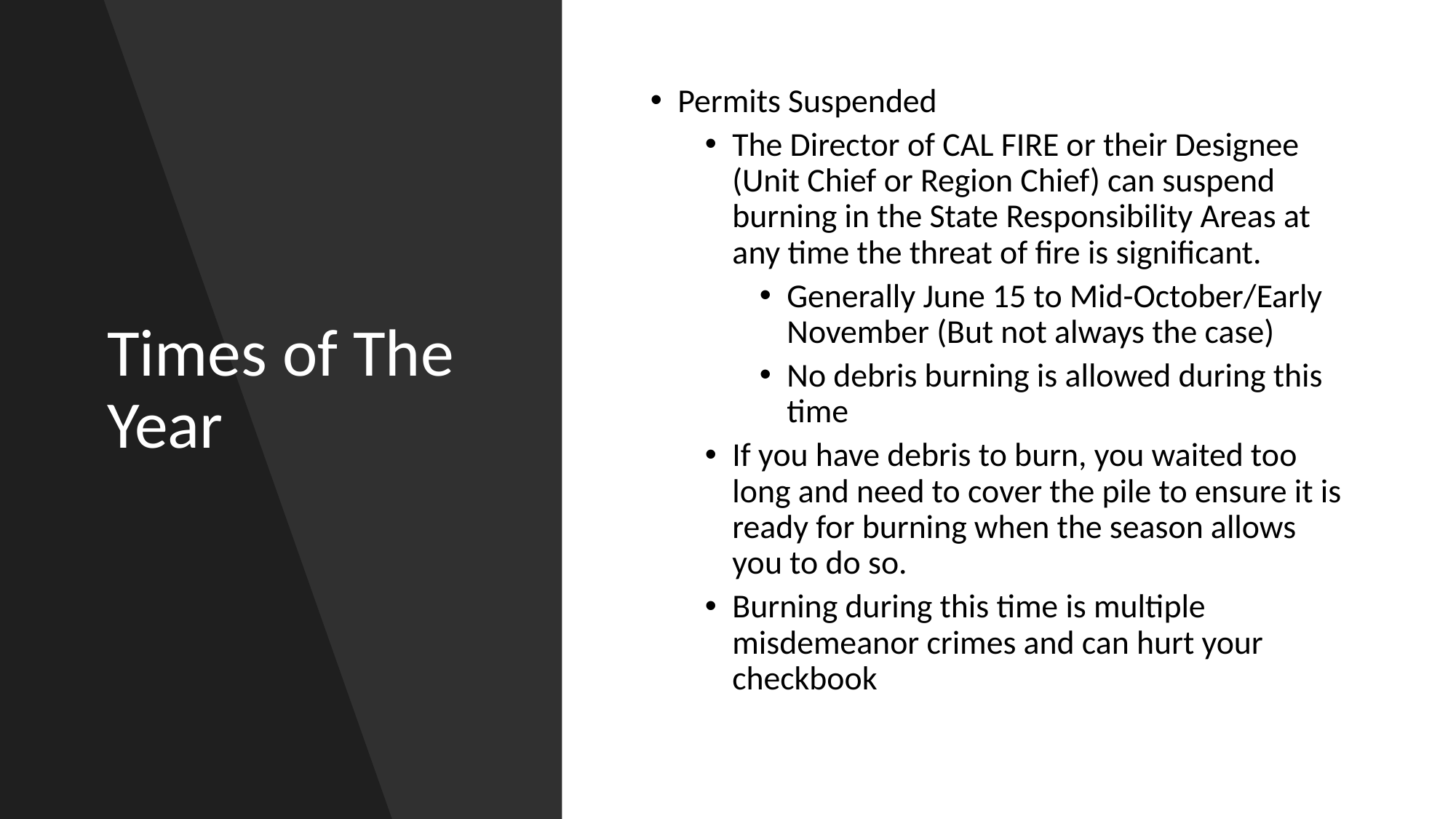

# Times of The Year
Permits Suspended
The Director of CAL FIRE or their Designee (Unit Chief or Region Chief) can suspend burning in the State Responsibility Areas at any time the threat of fire is significant.
Generally June 15 to Mid-October/Early November (But not always the case)
No debris burning is allowed during this time
If you have debris to burn, you waited too long and need to cover the pile to ensure it is ready for burning when the season allows you to do so.
Burning during this time is multiple misdemeanor crimes and can hurt your checkbook